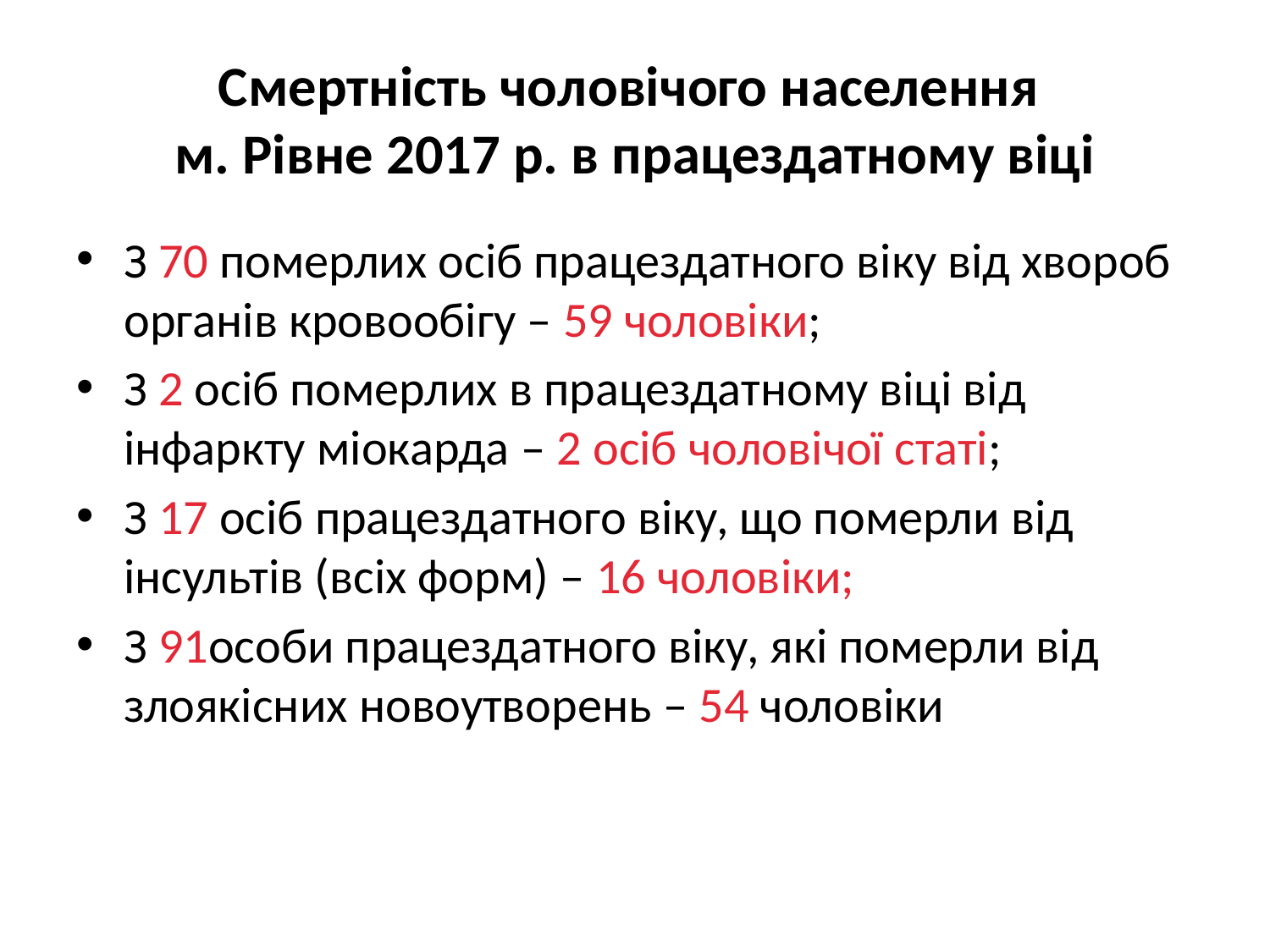

# Смертність чоловічого населення м. Рівне 2017 р. в працездатному віці
З 70 померлих осіб працездатного віку від хвороб органів кровообігу – 59 чоловіки;
З 2 осіб померлих в працездатному віці від інфаркту міокарда – 2 осіб чоловічої статі;
З 17 осіб працездатного віку, що померли від інсультів (всіх форм) – 16 чоловіки;
З 91особи працездатного віку, які померли від злоякісних новоутворень – 54 чоловіки